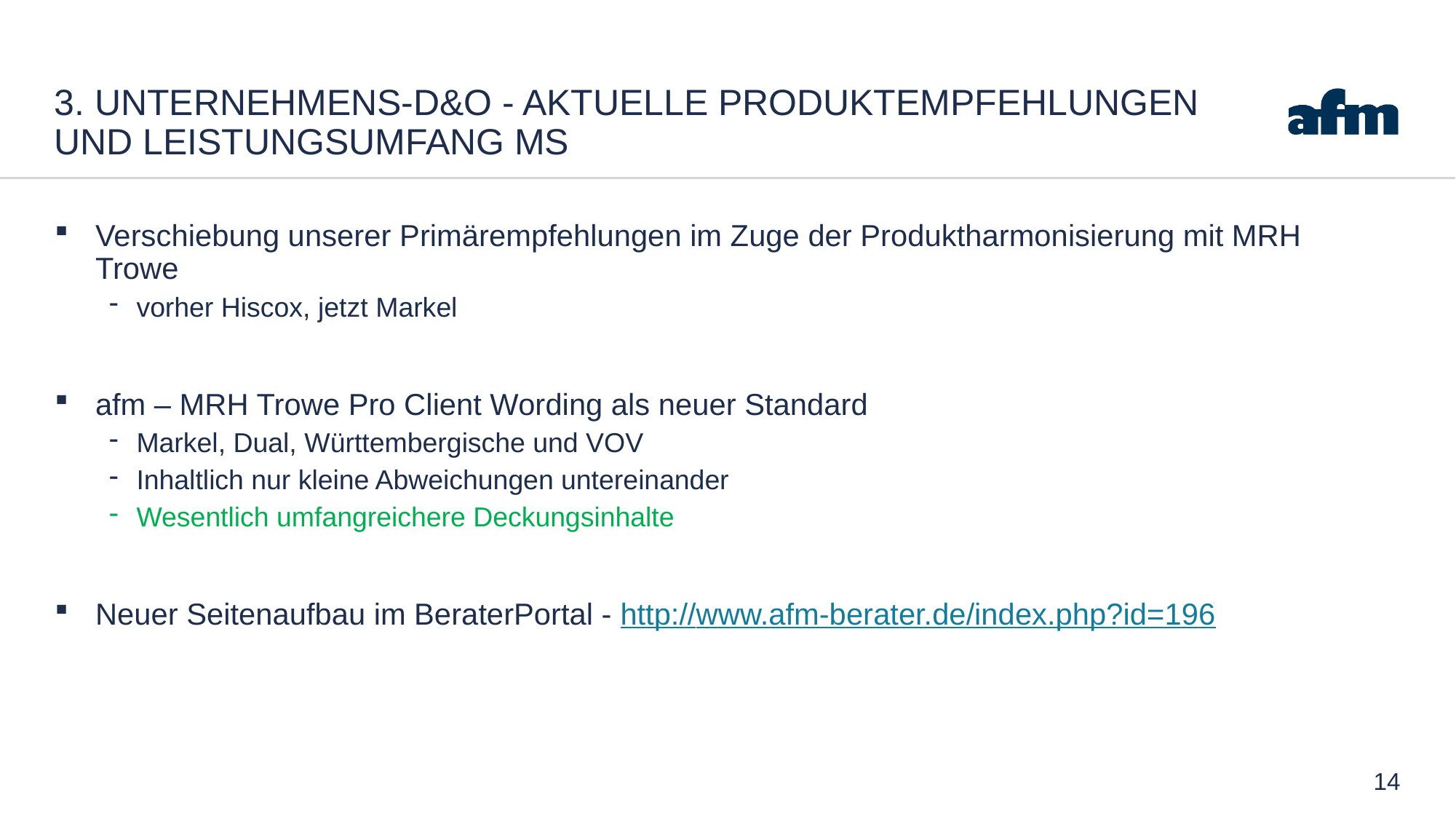

# 3. Unternehmens-D&O - Aktuelle Produktempfehlungen und Leistungsumfang Ms
Verschiebung unserer Primärempfehlungen im Zuge der Produktharmonisierung mit MRH Trowe
vorher Hiscox, jetzt Markel

afm – MRH Trowe Pro Client Wording als neuer Standard
Markel, Dual, Württembergische und VOV
Inhaltlich nur kleine Abweichungen untereinander
Wesentlich umfangreichere Deckungsinhalte

Neuer Seitenaufbau im BeraterPortal - http://www.afm-berater.de/index.php?id=196

14